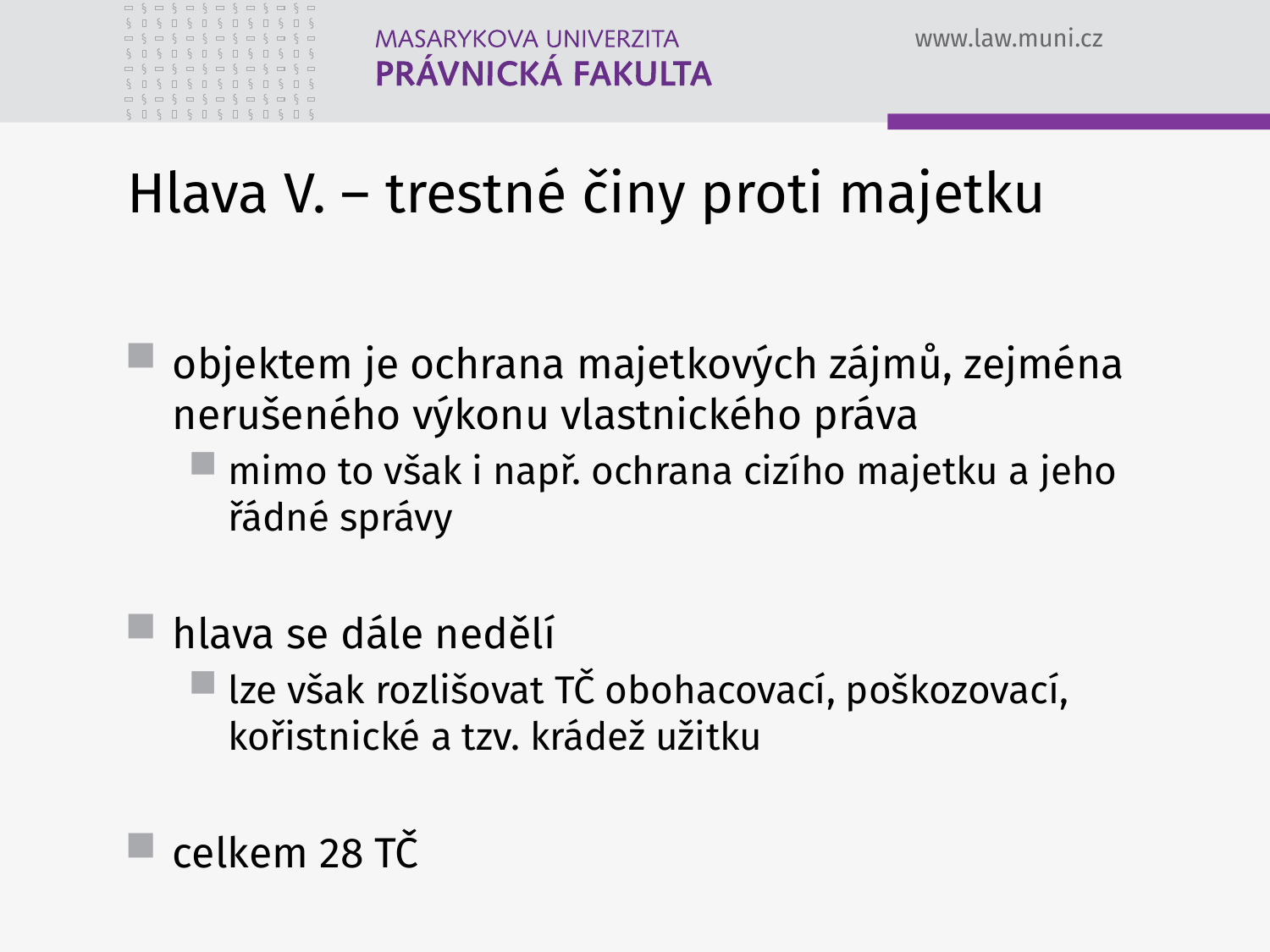

# Hlava V. – trestné činy proti majetku
objektem je ochrana majetkových zájmů, zejména nerušeného výkonu vlastnického práva
mimo to však i např. ochrana cizího majetku a jeho řádné správy

hlava se dále nedělí
lze však rozlišovat TČ obohacovací, poškozovací, kořistnické a tzv. krádež užitku

celkem 28 TČ